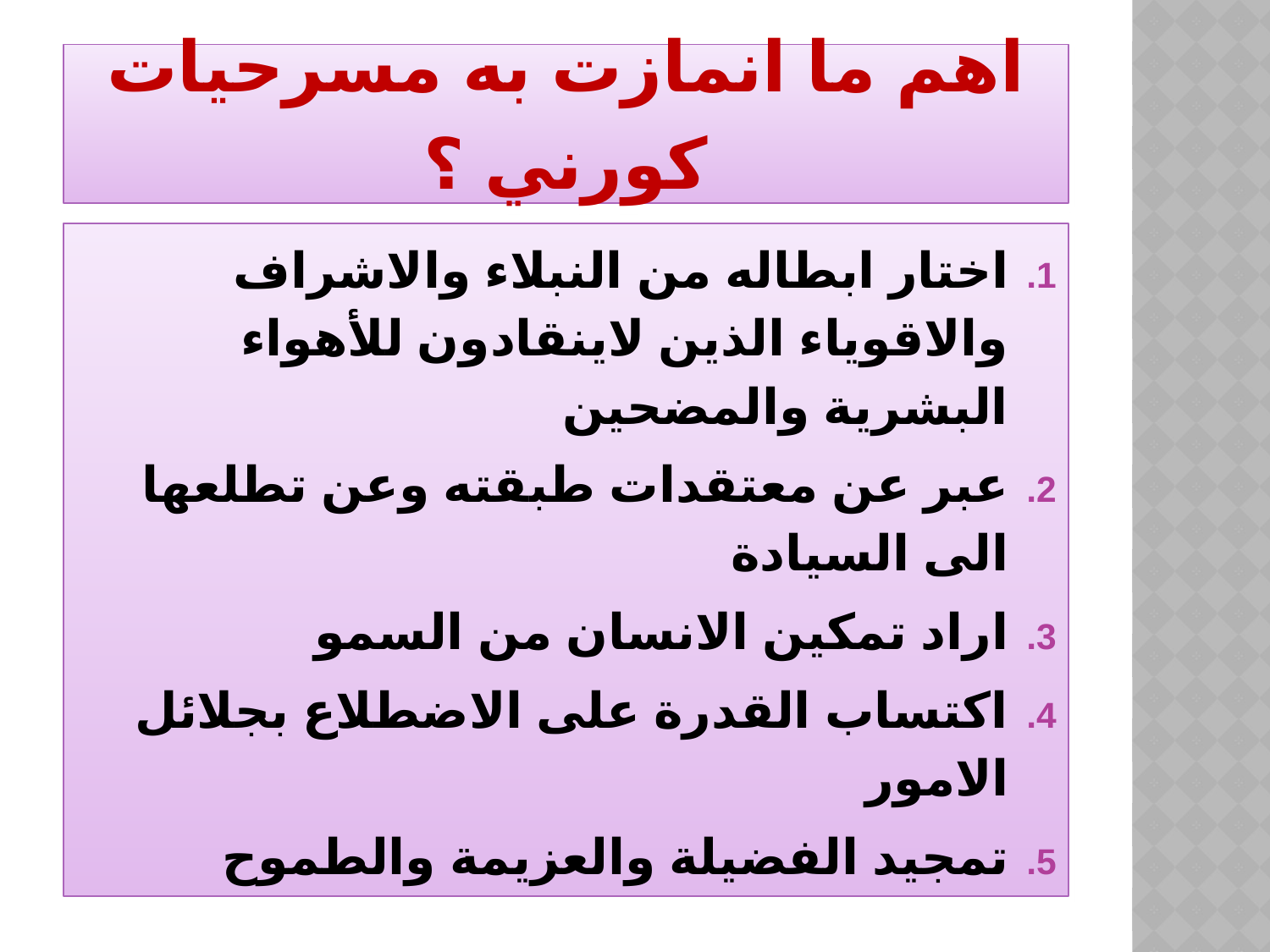

# اهم ما انمازت به مسرحيات كورني ؟
اختار ابطاله من النبلاء والاشراف والاقوياء الذين لاينقادون للأهواء البشرية والمضحين
عبر عن معتقدات طبقته وعن تطلعها الى السيادة
اراد تمكين الانسان من السمو
اكتساب القدرة على الاضطلاع بجلائل الامور
تمجيد الفضيلة والعزيمة والطموح